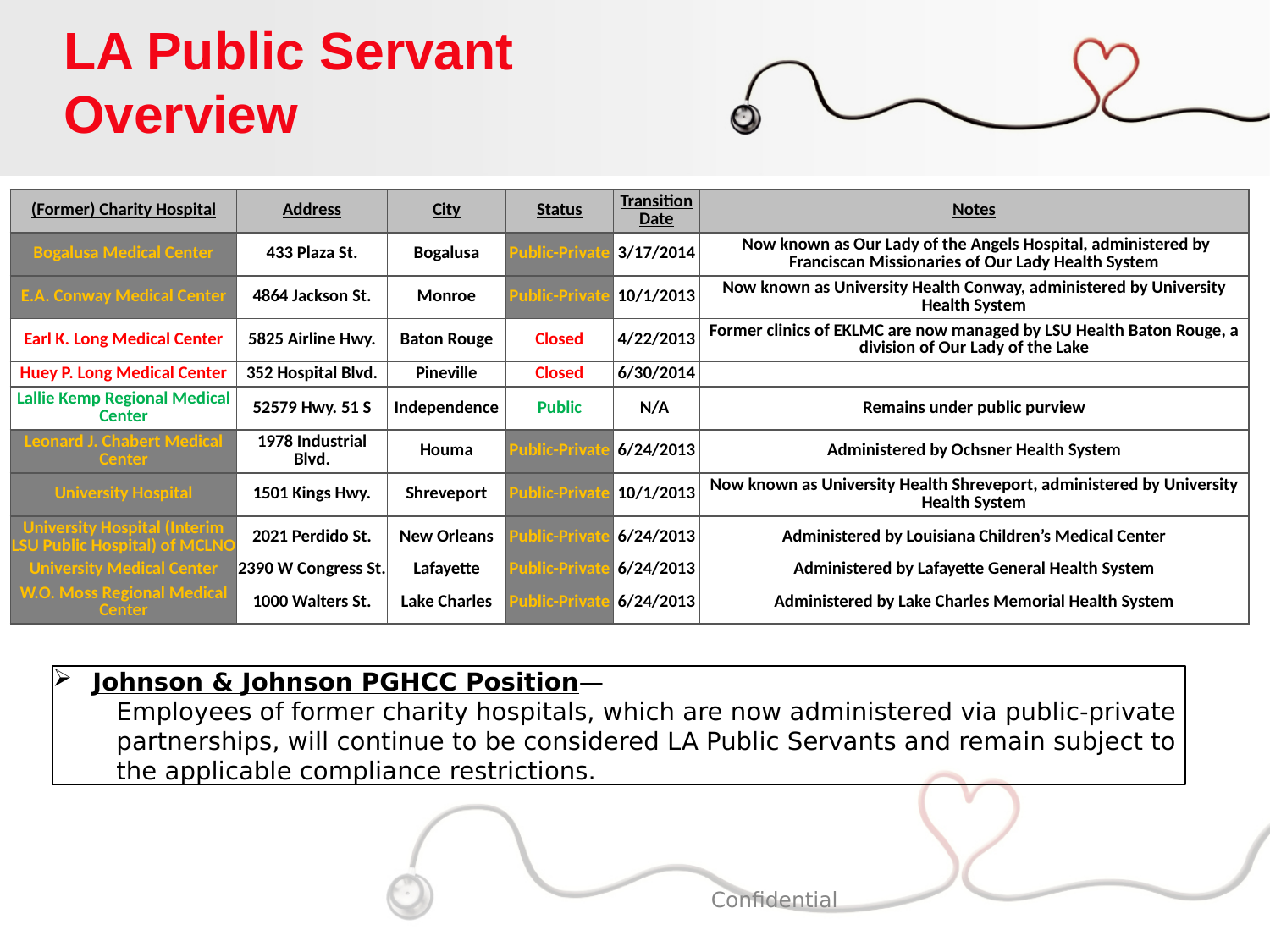

# LA Public Servant Overview
| (Former) Charity Hospital | Address | City | Status | Transition Date | Notes |
| --- | --- | --- | --- | --- | --- |
| Bogalusa Medical Center | 433 Plaza St. | Bogalusa | Public-Private | 3/17/2014 | Now known as Our Lady of the Angels Hospital, administered by Franciscan Missionaries of Our Lady Health System |
| E.A. Conway Medical Center | 4864 Jackson St. | Monroe | Public-Private | 10/1/2013 | Now known as University Health Conway, administered by University Health System |
| Earl K. Long Medical Center | 5825 Airline Hwy. | Baton Rouge | Closed | 4/22/2013 | Former clinics of EKLMC are now managed by LSU Health Baton Rouge, a division of Our Lady of the Lake |
| Huey P. Long Medical Center | 352 Hospital Blvd. | Pineville | Closed | 6/30/2014 |  |
| Lallie Kemp Regional Medical Center | 52579 Hwy. 51 S | Independence | Public | N/A | Remains under public purview |
| Leonard J. Chabert Medical Center | 1978 Industrial Blvd. | Houma | Public-Private | 6/24/2013 | Administered by Ochsner Health System |
| University Hospital | 1501 Kings Hwy. | Shreveport | Public-Private | 10/1/2013 | Now known as University Health Shreveport, administered by University Health System |
| University Hospital (Interim LSU Public Hospital) of MCLNO | 2021 Perdido St. | New Orleans | Public-Private | 6/24/2013 | Administered by Louisiana Children’s Medical Center |
| University Medical Center | 2390 W Congress St. | Lafayette | Public-Private | 6/24/2013 | Administered by Lafayette General Health System |
| W.O. Moss Regional Medical Center | 1000 Walters St. | Lake Charles | Public-Private | 6/24/2013 | Administered by Lake Charles Memorial Health System |

Johnson & Johnson PGHCC Position—
Employees of former charity hospitals, which are now administered via public-private partnerships, will continue to be considered LA Public Servants and remain subject to the applicable compliance restrictions.
	                                  			Confidential
Johnson & Johnson PGHCC Position—
Employees of former charity hospitals, which are now administered via public-private partnerships, will continue to be considered LA Public Servants and remain subject to the applicable compliance restrictions.